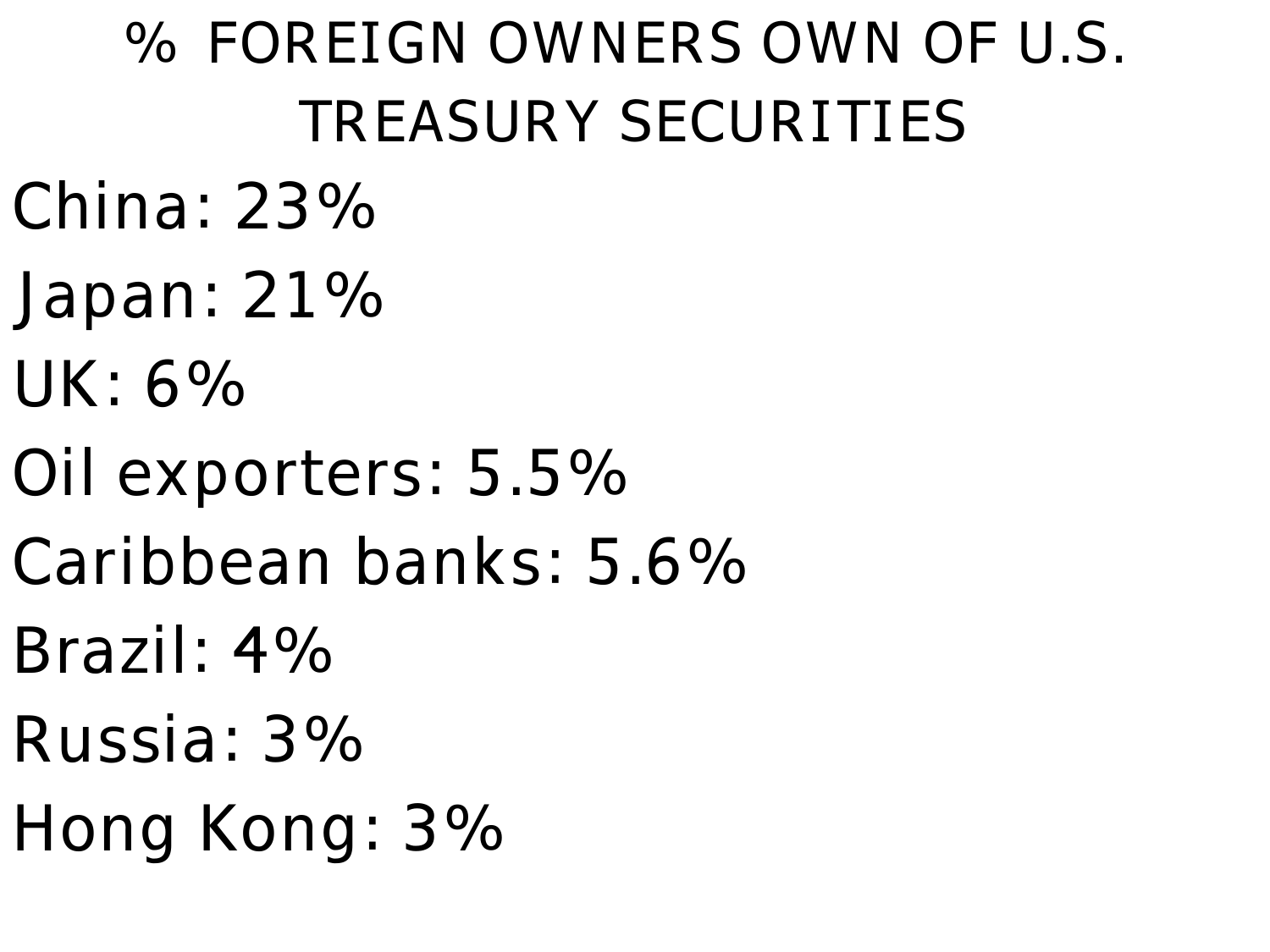

% FOREIGN OWNERS OWN OF U.S.
TREASURY SECURITIES
China: 23%
Japan: 21%
UK: 6%
Oil exporters: 5.5%
Caribbean banks: 5.6%
Brazil: 4%
Russia: 3%
Hong Kong: 3%